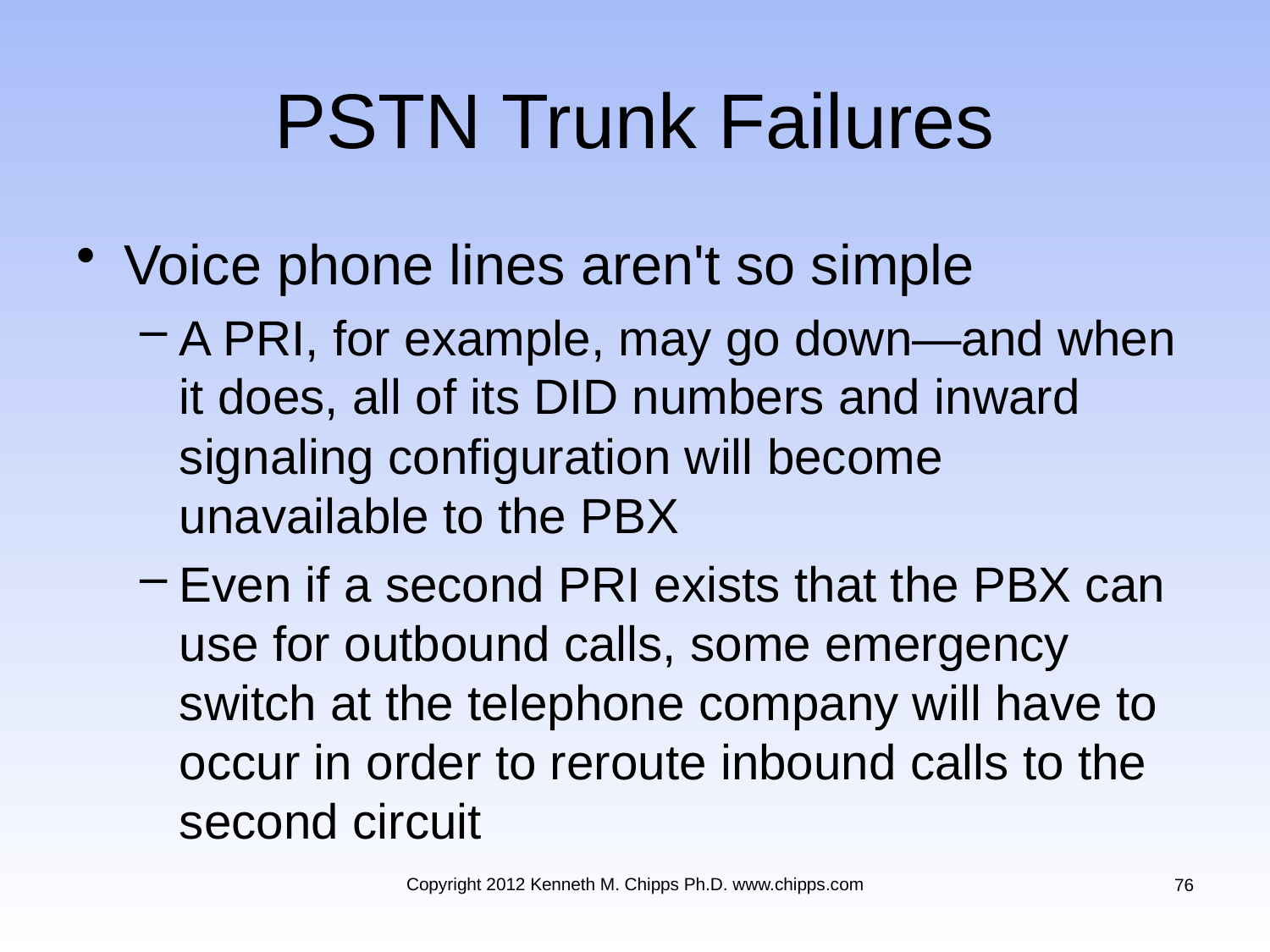

# PSTN Trunk Failures
Voice phone lines aren't so simple
A PRI, for example, may go down—and when it does, all of its DID numbers and inward signaling configuration will become unavailable to the PBX
Even if a second PRI exists that the PBX can use for outbound calls, some emergency switch at the telephone company will have to occur in order to reroute inbound calls to the second circuit
Copyright 2012 Kenneth M. Chipps Ph.D. www.chipps.com
76